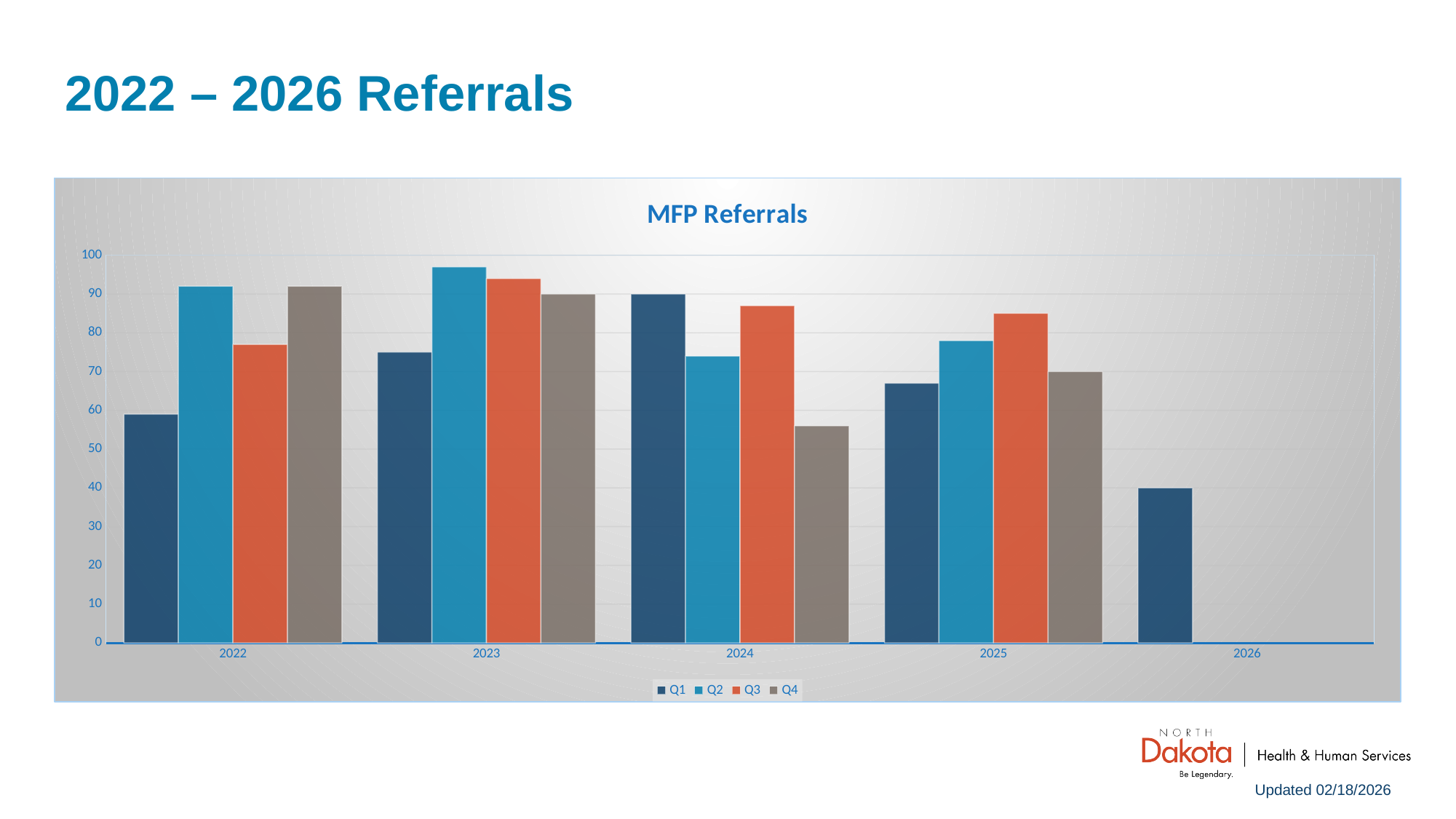

# 2022 – 2026 Referrals

### Chart: MFP Referrals

| Category | Q1 | Q2 | Q3 | Q4 |
|---|---|---|---|---|
| 2022 | 59.0 | 92.0 | 77.0 | 92.0 |
| 2023 | 75.0 | 97.0 | 94.0 | 90.0 |
| 2024 | 90.0 | 74.0 | 87.0 | 56.0 |
| 2025 | 67.0 | 78.0 | 85.0 | 70.0 |
| 2026 | 40.0 | None | None | None |
Updated 02/18/2026